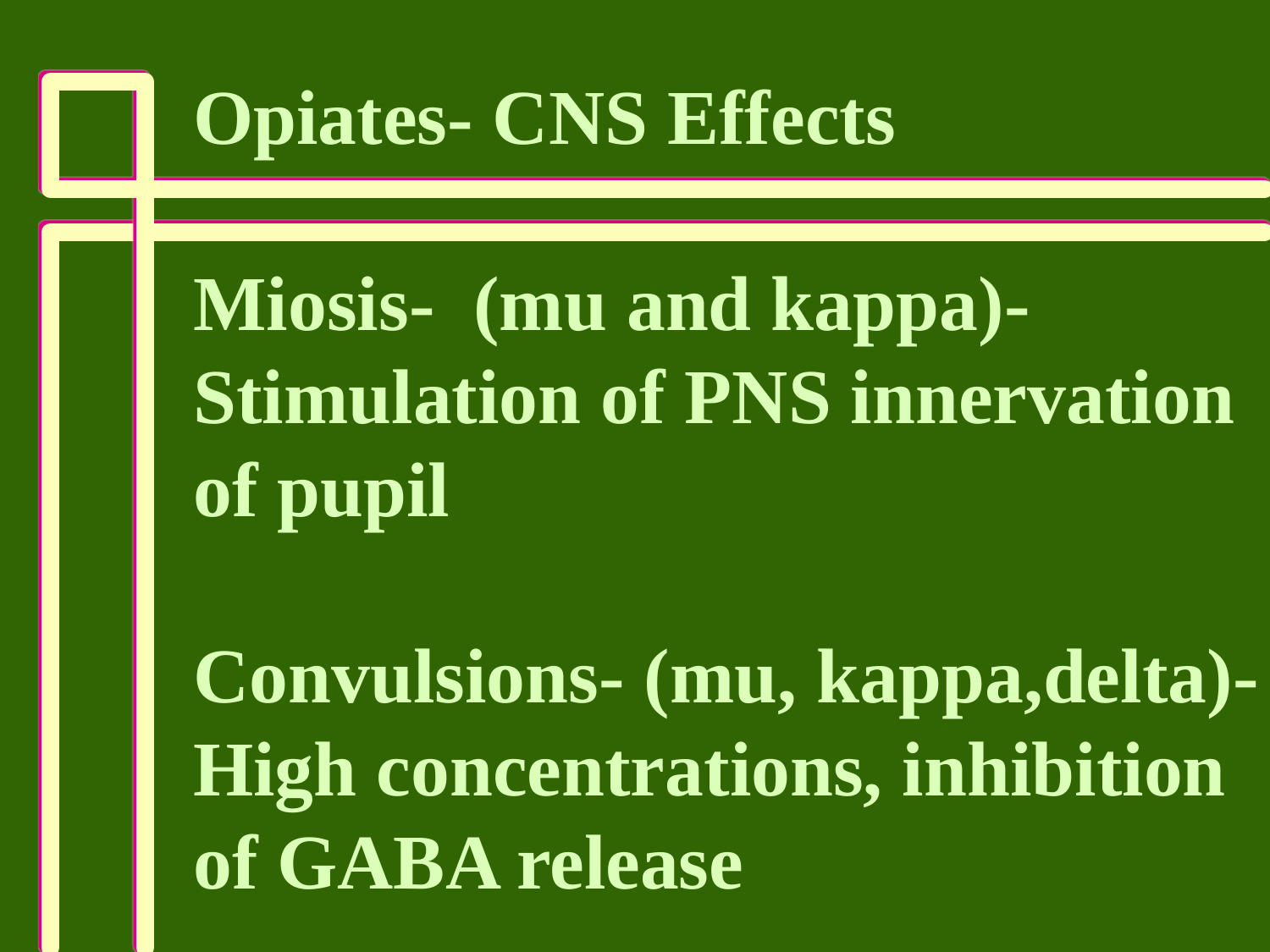

Opiates- CNS Effects

Miosis-  (mu and kappa)-
Stimulation of PNS innervation
of pupil

Convulsions- (mu, kappa,delta)-
High concentrations, inhibition
of GABA release